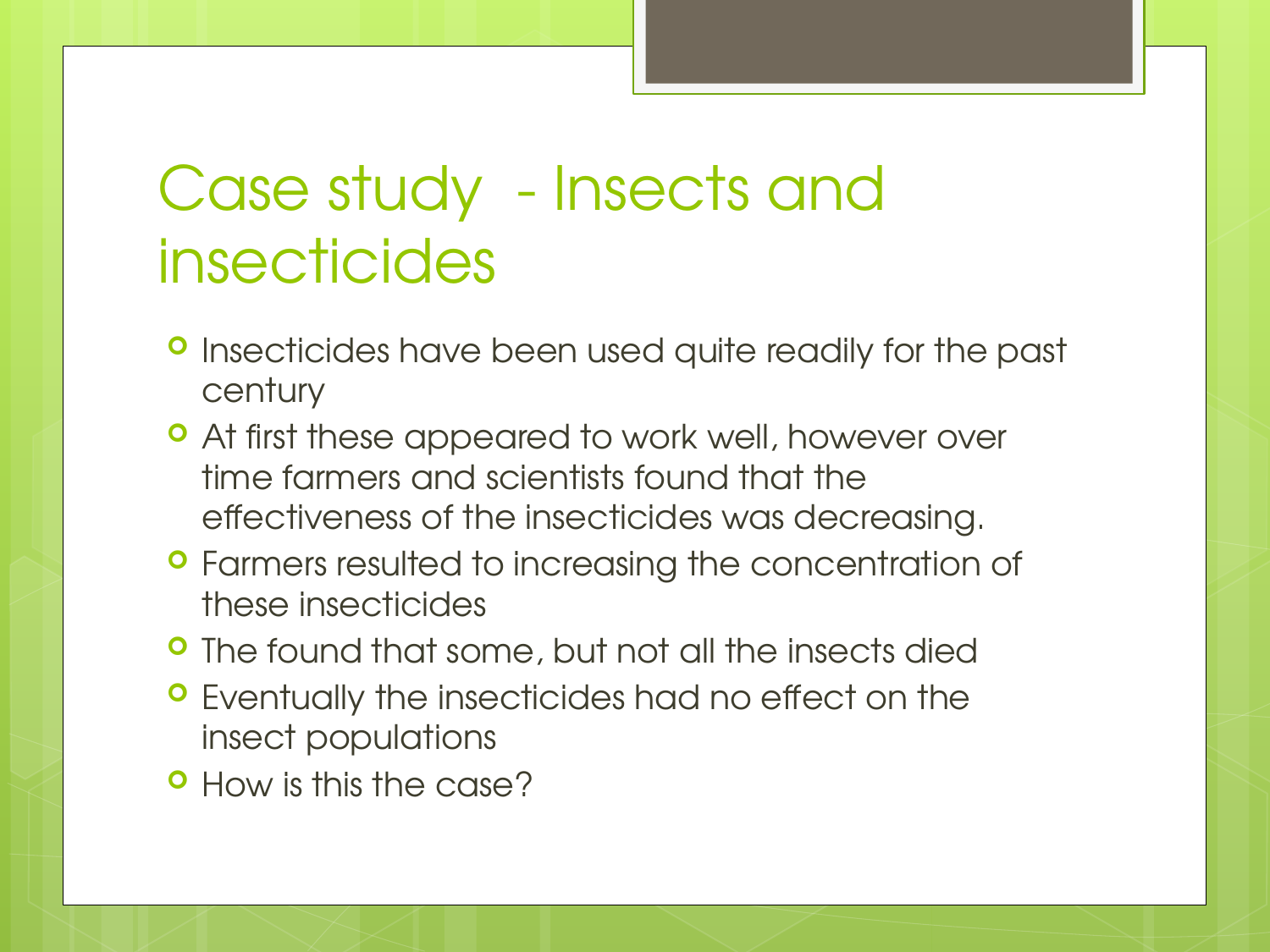

# Case study  - Insects and insecticides
Insecticides have been used quite readily for the past century
At first these appeared to work well, however over time farmers and scientists found that the effectiveness of the insecticides was decreasing.
Farmers resulted to increasing the concentration of these insecticides
The found that some, but not all the insects died
Eventually the insecticides had no effect on the insect populations
How is this the case?